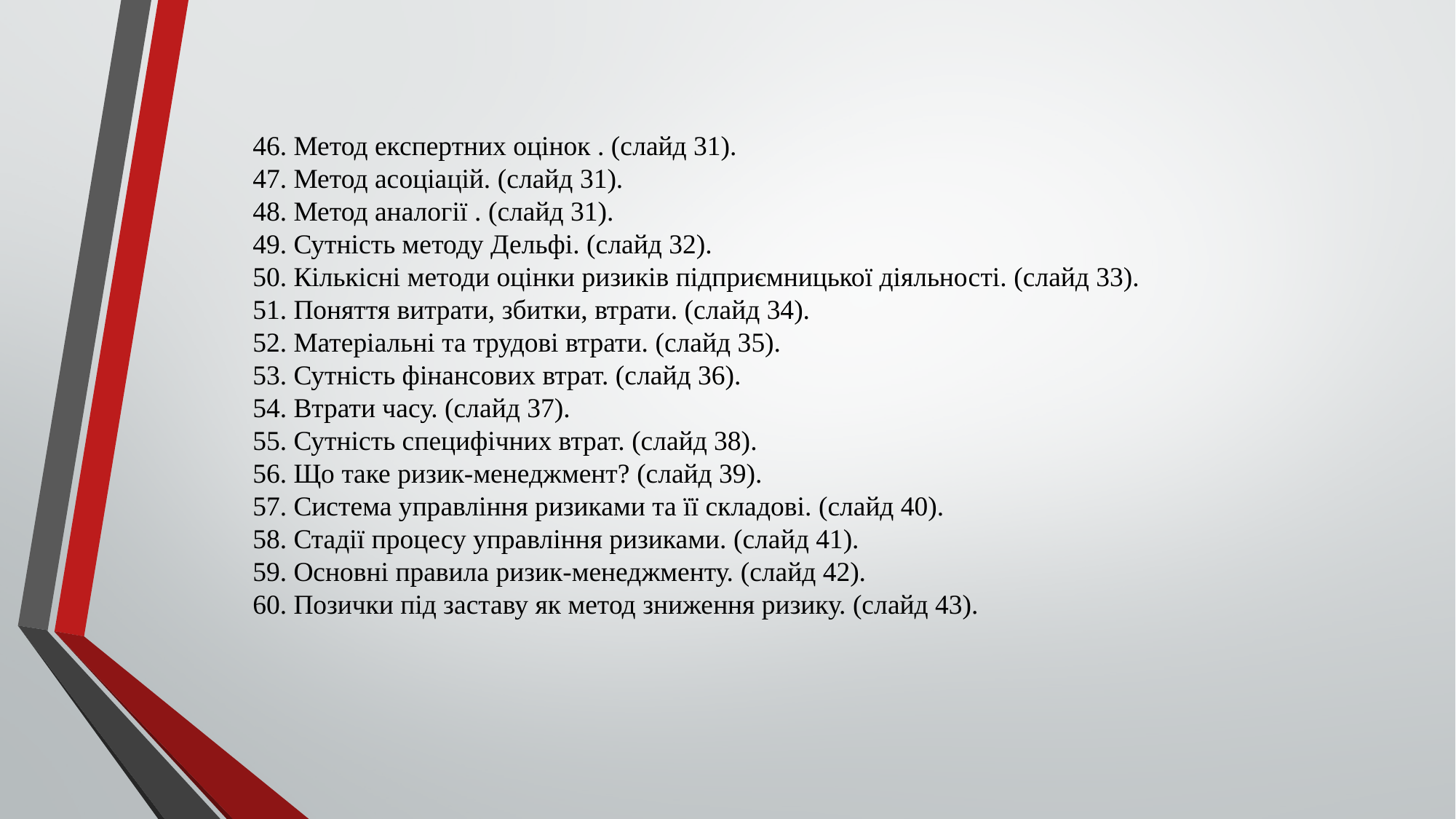

Метод експертних оцінок . (слайд 31).
Метод асоціацій. (слайд 31).
Метод аналогії . (слайд 31).
Сутність методу Дельфі. (слайд 32).
Кількісні методи оцінки ризиків підприємницької діяльності. (слайд 33).
Поняття витрати, збитки, втрати. (слайд 34).
Матеріальні та трудові втрати. (слайд 35).
Сутність фінансових втрат. (слайд 36).
Втрати часу. (слайд 37).
Сутність специфічних втрат. (слайд 38).
Що таке ризик-менеджмент? (слайд 39).
Система управління ризиками та її складові. (слайд 40).
Стадії процесу управління ризиками. (слайд 41).
Основні правила ризик-менеджменту. (слайд 42).
Позички під заставу як метод зниження ризику. (слайд 43).